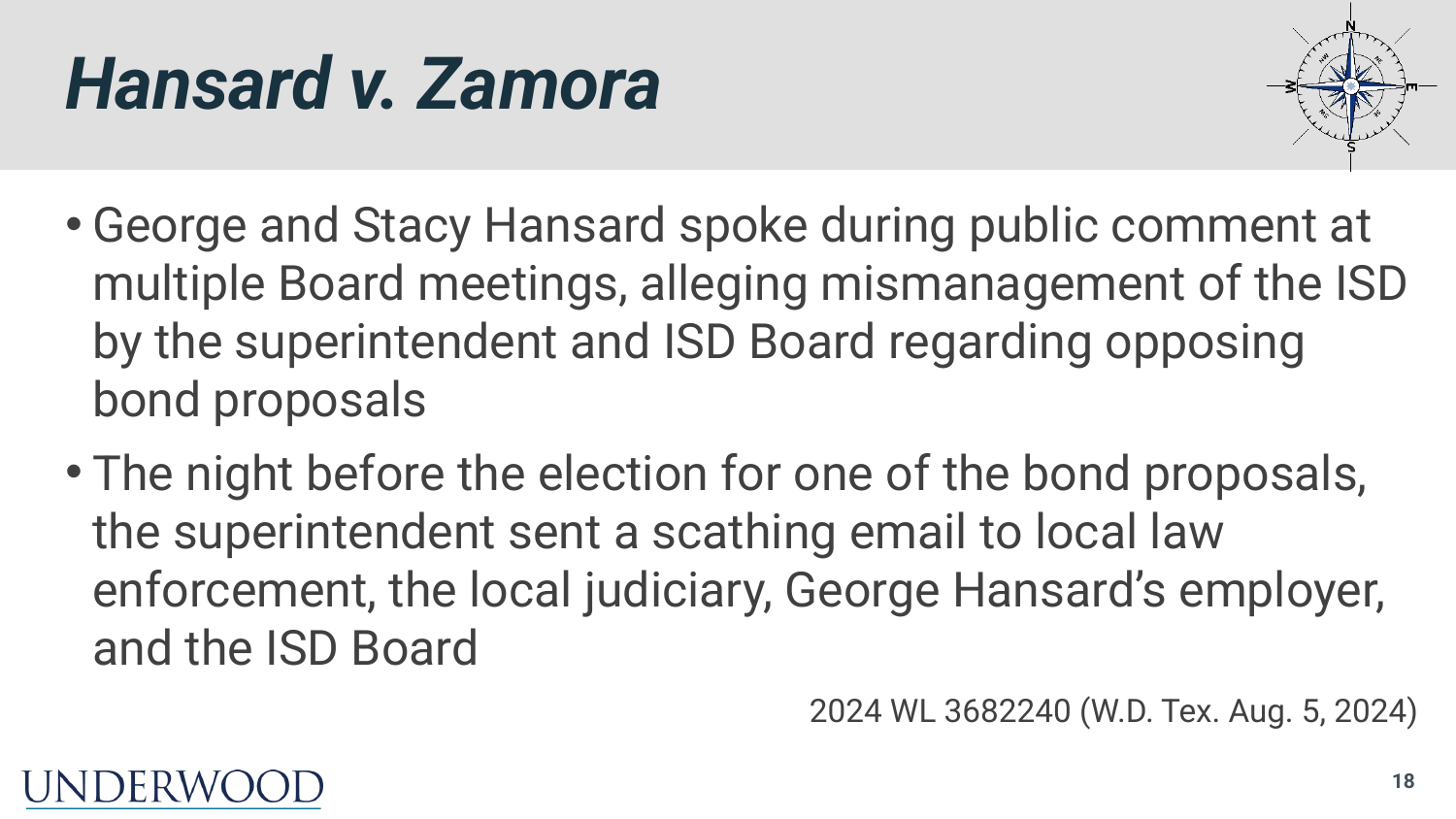

# Hansard v. Zamora
George and Stacy Hansard spoke during public comment at multiple Board meetings, alleging mismanagement of the ISD by the superintendent and ISD Board regarding opposing bond proposals
The night before the election for one of the bond proposals, the superintendent sent a scathing email to local law enforcement, the local judiciary, George Hansard’s employer, and the ISD Board
2024 WL 3682240 (W.D. Tex. Aug. 5, 2024)

18